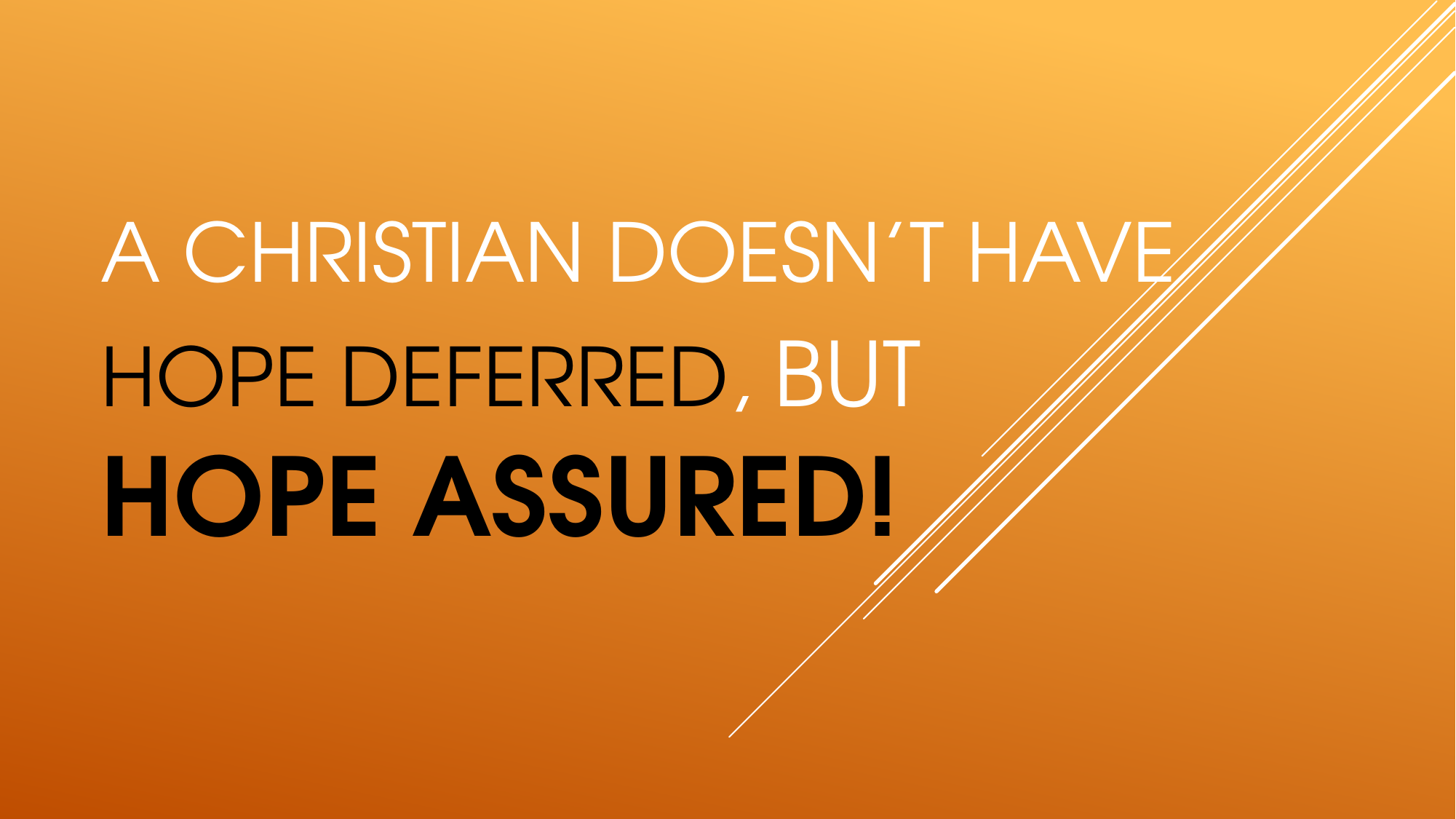

# A Christian doesn’t have hope deferred, but hope assured!